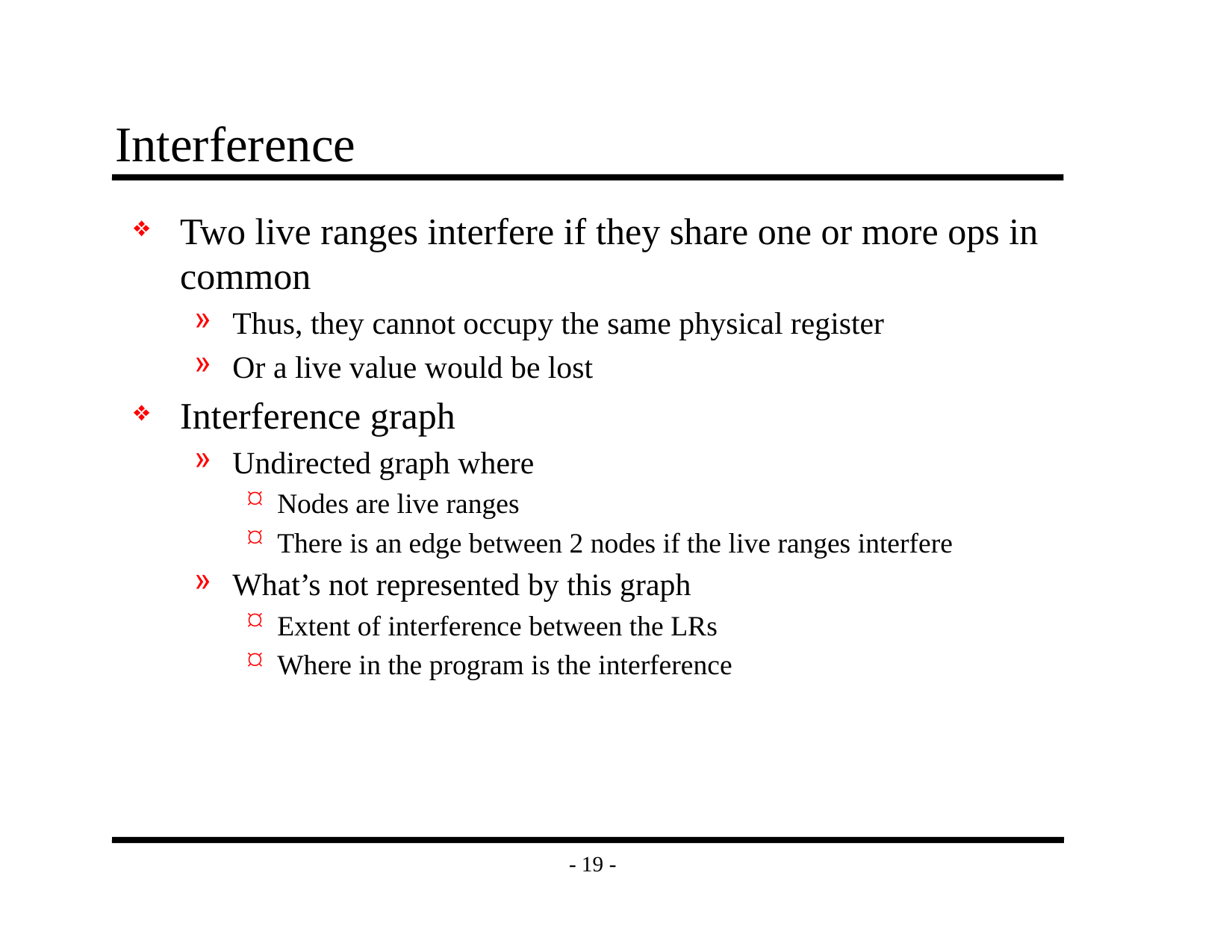

# Interference
Two live ranges interfere if they share one or more ops in common
Thus, they cannot occupy the same physical register
Or a live value would be lost
Interference graph
Undirected graph where
Nodes are live ranges
There is an edge between 2 nodes if the live ranges interfere
What’s not represented by this graph
Extent of interference between the LRs
Where in the program is the interference